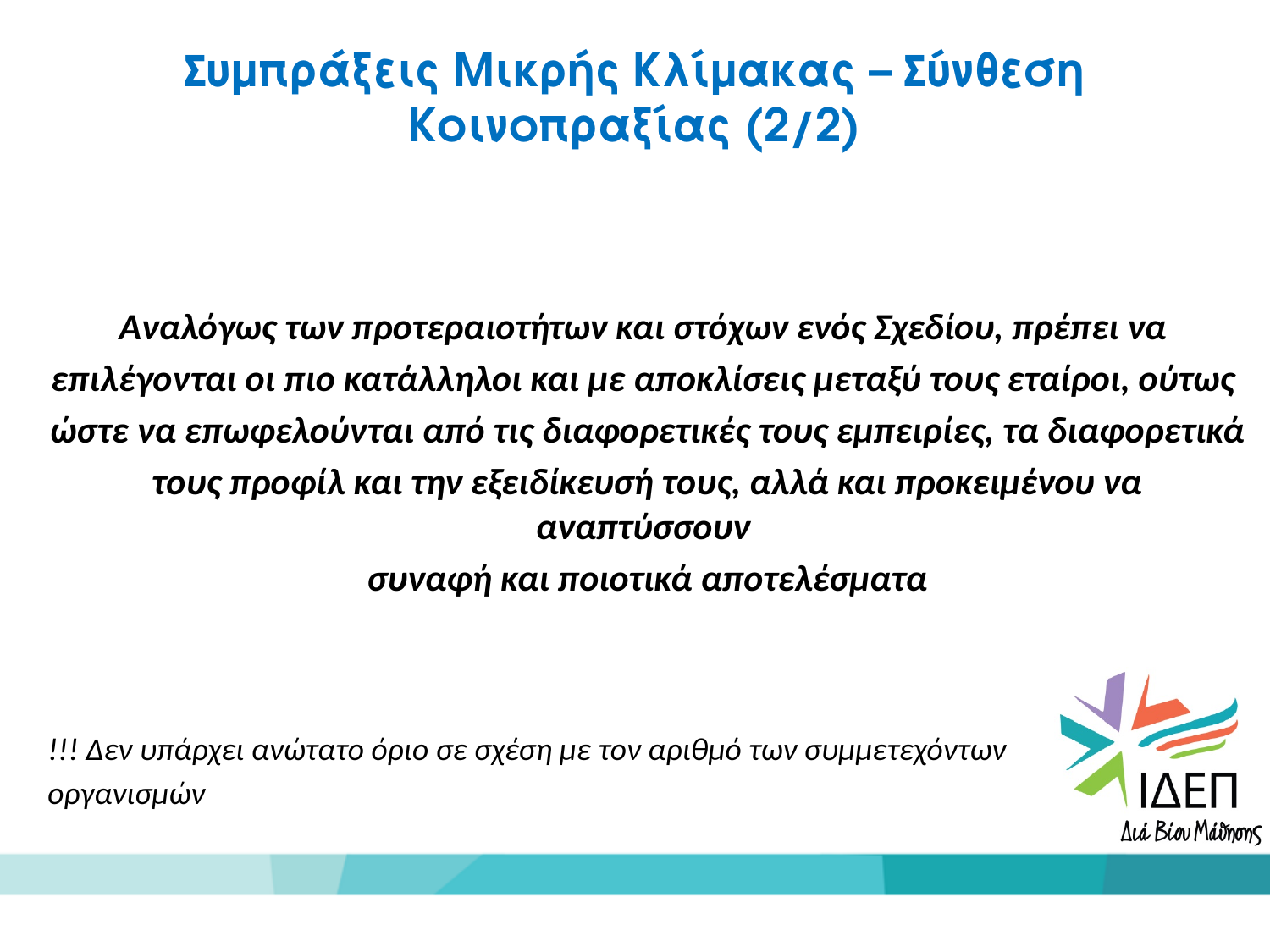

Συμπράξεις Μικρής Κλίμακας – Σύνθεση Κοινοπραξίας (2/2)
Αναλόγως των προτεραιοτήτων και στόχων ενός Σχεδίου, πρέπει να
επιλέγονται οι πιο κατάλληλοι και με αποκλίσεις μεταξύ τους εταίροι, ούτως
ώστε να επωφελούνται από τις διαφορετικές τους εμπειρίες, τα διαφορετικά
τους προφίλ και την εξειδίκευσή τους, αλλά και προκειμένου να αναπτύσσουν
συναφή και ποιοτικά αποτελέσματα

!!! Δεν υπάρχει ανώτατο όριο σε σχέση με τον αριθμό των συμμετεχόντων
οργανισμών